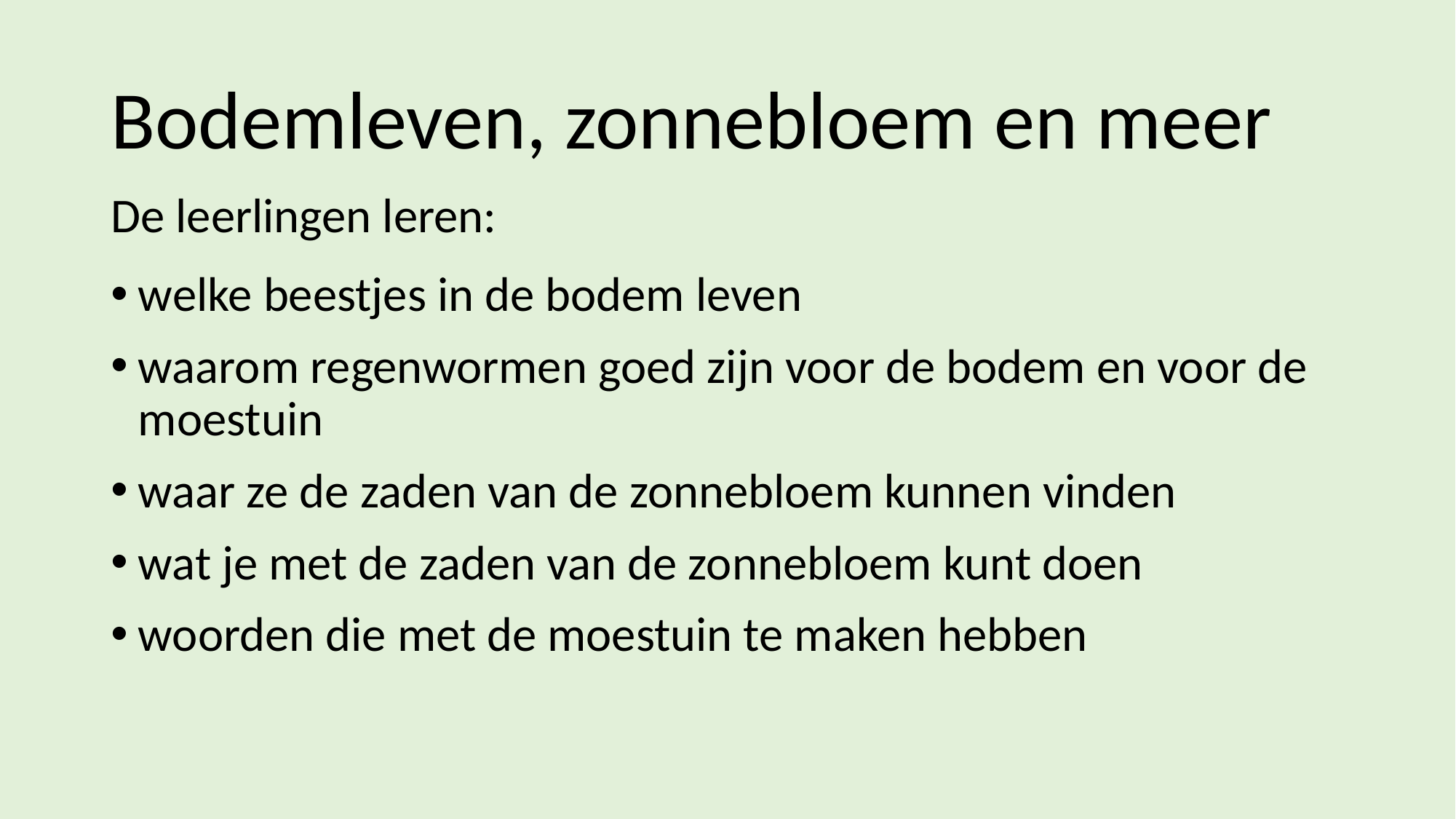

# Bodemleven, zonnebloem en meer
De leerlingen leren:
welke beestjes in de bodem leven
waarom regenwormen goed zijn voor de bodem en voor de moestuin
waar ze de zaden van de zonnebloem kunnen vinden
wat je met de zaden van de zonnebloem kunt doen
woorden die met de moestuin te maken hebben